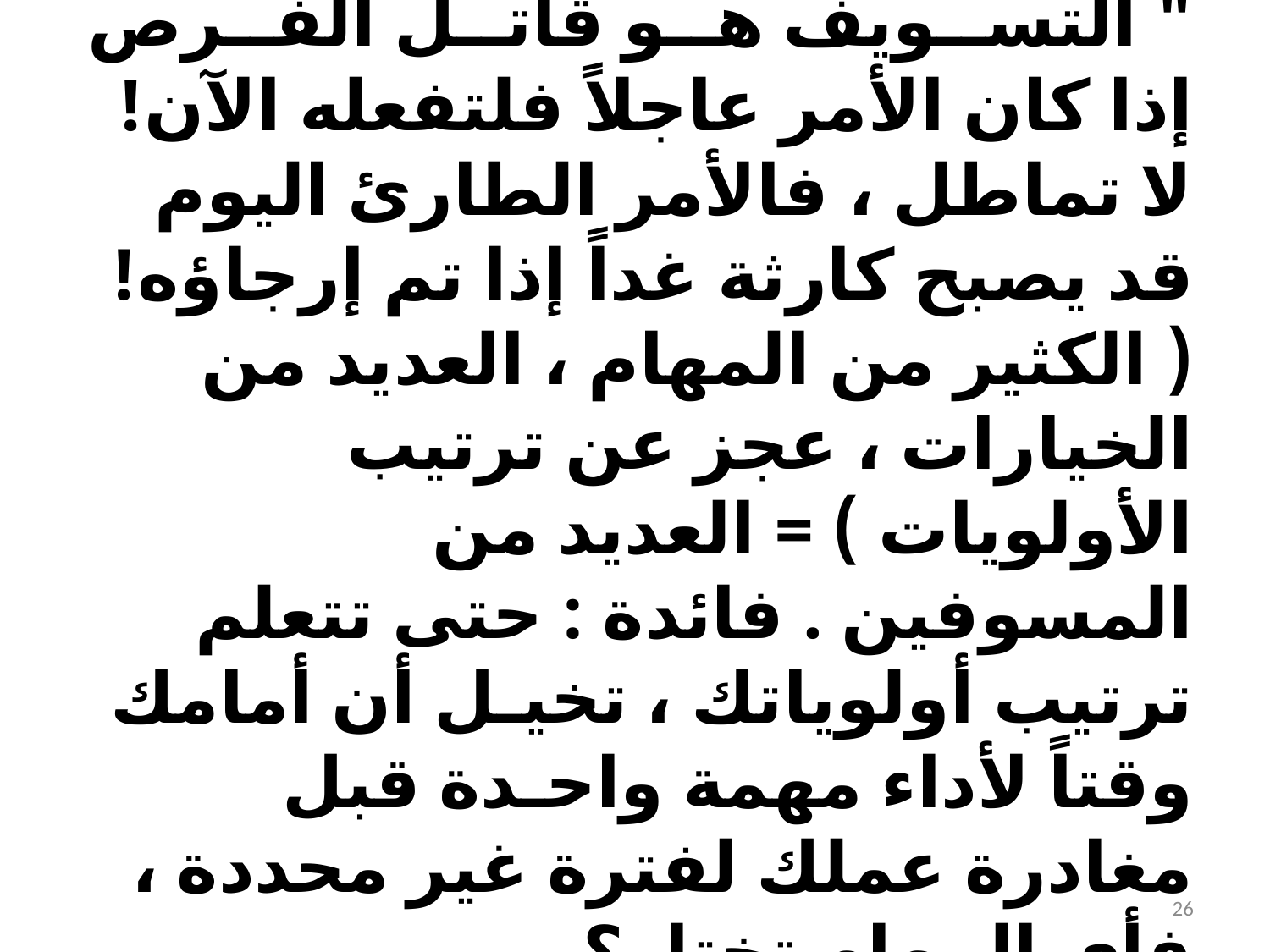

* لماذا تفتقر إلى الوقت دائماً ؟
" التســويف هــو قاتــل الفــرص
إذا كان الأمر عاجلاً فلتفعله الآن! لا تماطل ، فالأمر الطارئ اليوم قد يصبح كارثة غداً إذا تم إرجاؤه!( الكثير من المهام ، العديد من الخيارات ، عجز عن ترتيب الأولويات ) = العديد من المسوفين . فائدة : حتى تتعلم ترتيب أولوياتك ، تخيـل أن أمامك وقتاً لأداء مهمة واحـدة قبل مغادرة عملك لفترة غير محددة ، فأي المهام تختار؟ .
26